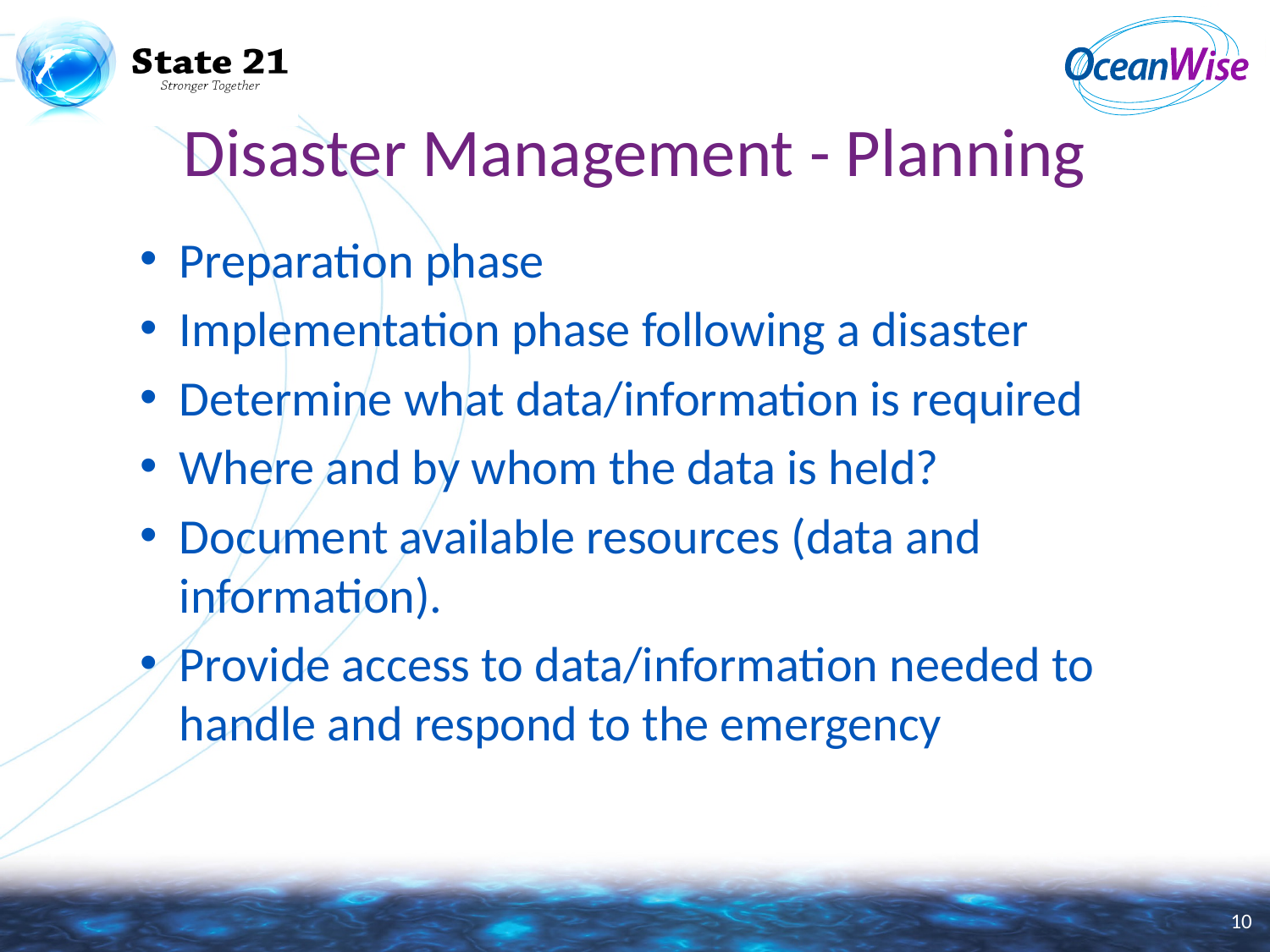

# Disaster Management - Planning
Preparation phase
Implementation phase following a disaster
Determine what data/information is required
Where and by whom the data is held?
Document available resources (data and information).
Provide access to data/information needed to handle and respond to the emergency

10